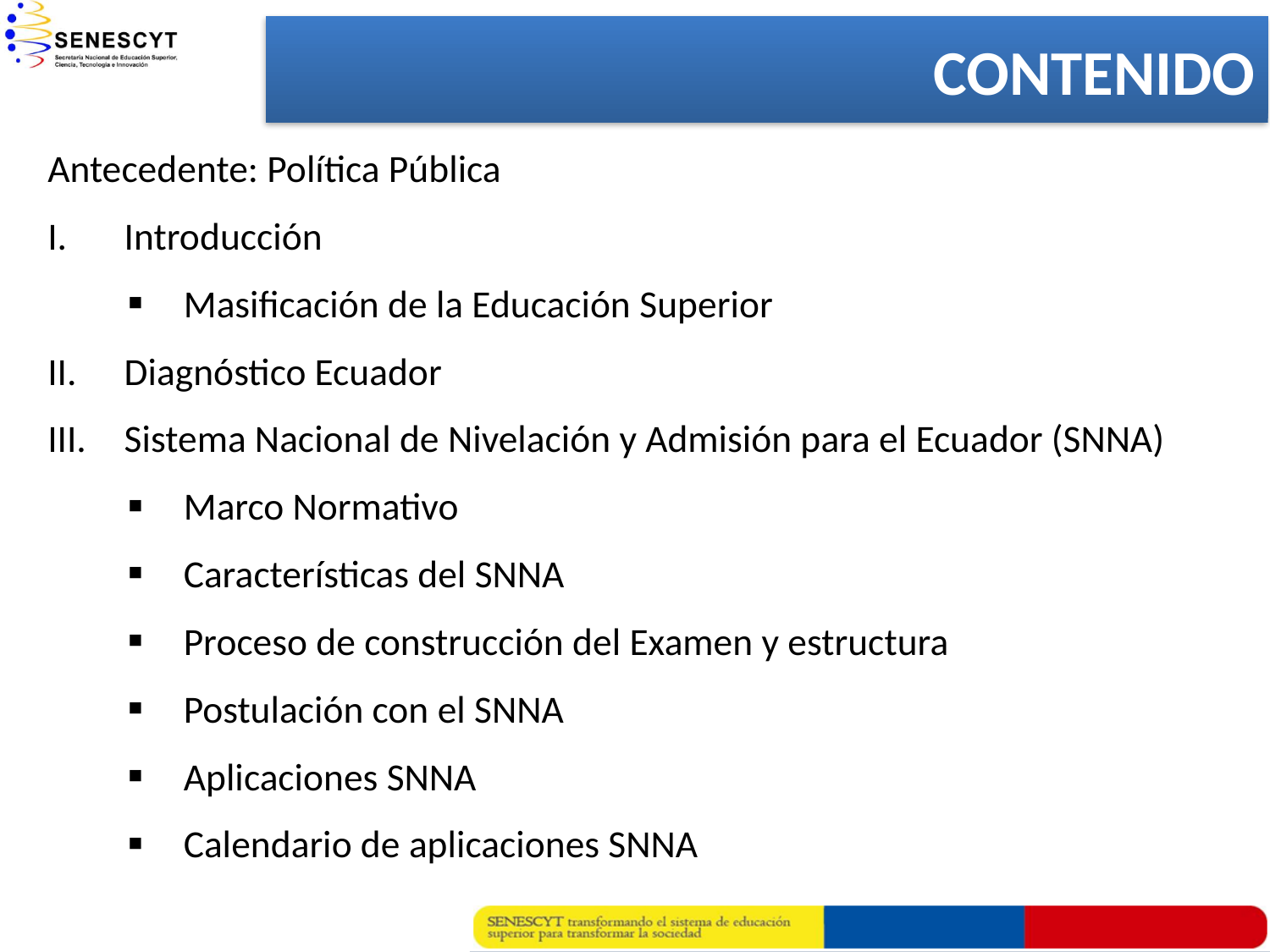

CONTENIDO
Antecedente: Política Pública
Introducción
Masificación de la Educación Superior
Diagnóstico Ecuador
Sistema Nacional de Nivelación y Admisión para el Ecuador (SNNA)
Marco Normativo
Características del SNNA
Proceso de construcción del Examen y estructura
Postulación con el SNNA
Aplicaciones SNNA
Calendario de aplicaciones SNNA